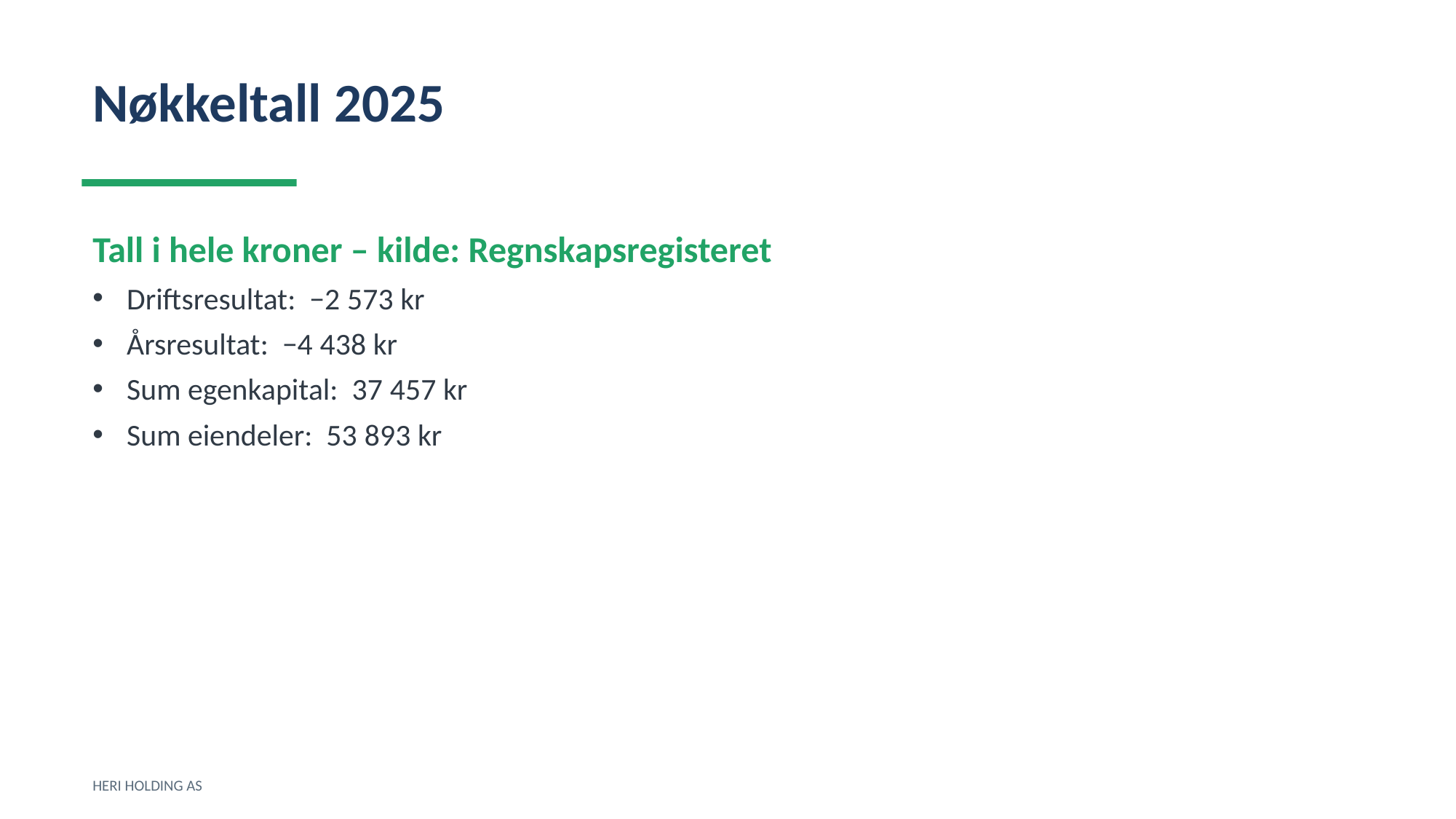

Nøkkeltall 2025

Tall i hele kroner – kilde: Regnskapsregisteret
Driftsresultat:  −2 573 kr
Årsresultat:  −4 438 kr
Sum egenkapital:  37 457 kr
Sum eiendeler:  53 893 kr
HERI HOLDING AS